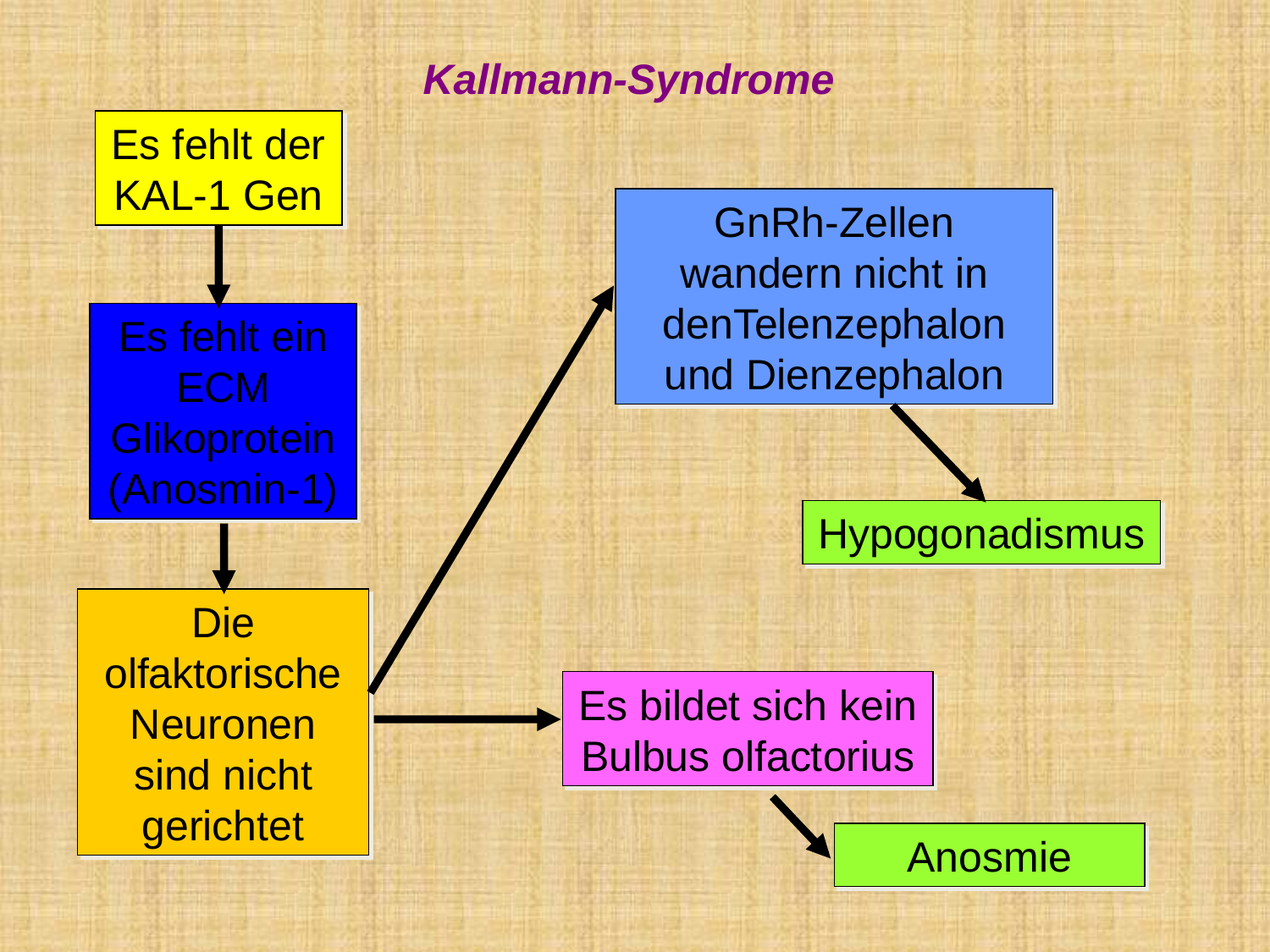

Kallmann-Syndrome
Es fehlt der KAL-1 Gen
GnRh-Zellen wandern nicht in denTelenzephalon und Dienzephalon

Es fehlt ein ECM Glikoprotein (Anosmin-1)

Hypogonadismus

Die olfaktorische Neuronen sind nicht gerichtet
Es bildet sich kein Bulbus olfactorius

Anosmie